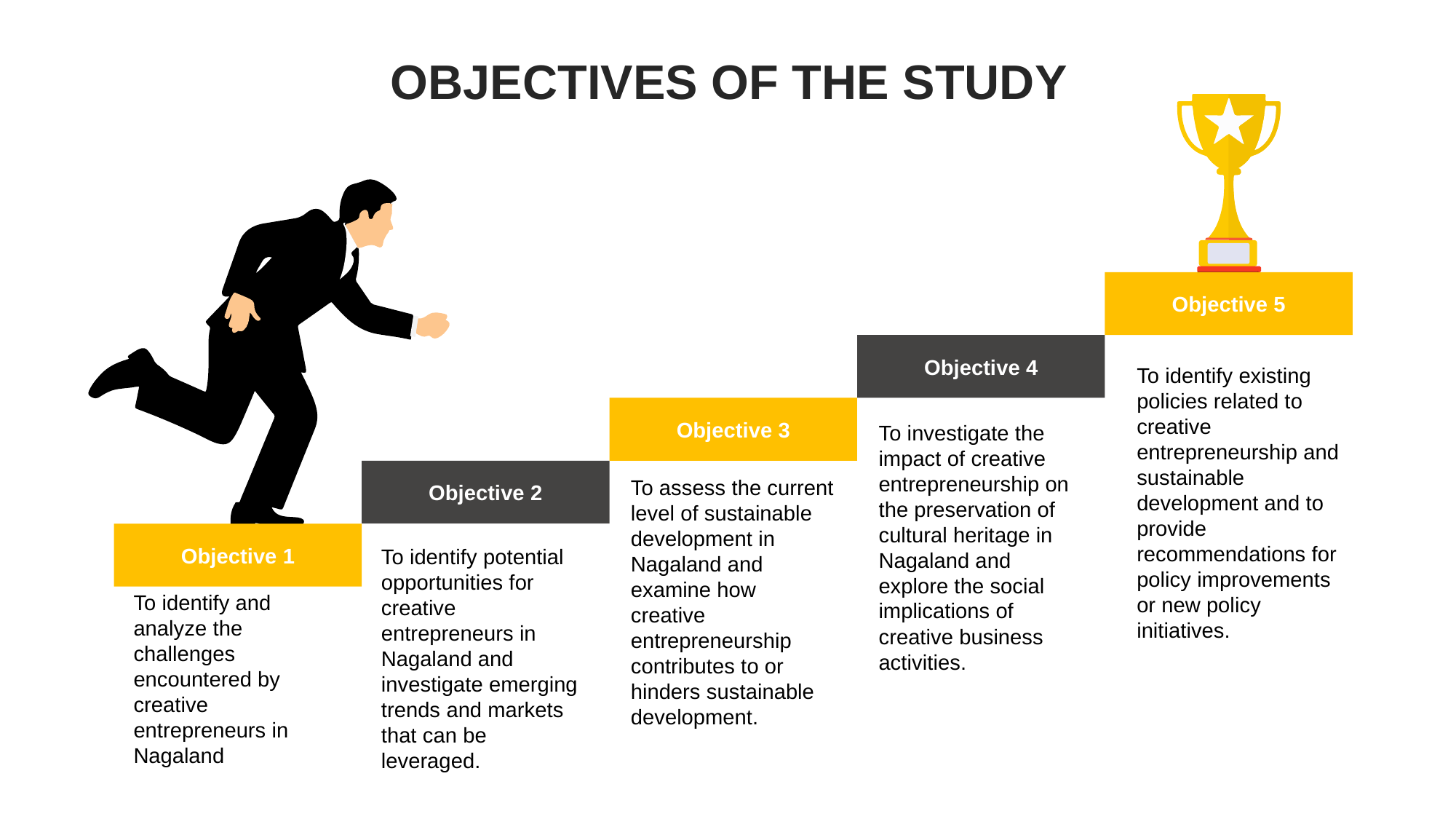

OBJECTIVES OF THE STUDY

Objective 5
Objective 4
Objective 3
Objective 2
Objective 1
To identify existing policies related to creative entrepreneurship and sustainable development and to provide recommendations for policy improvements or new policy initiatives.
To investigate the impact of creative entrepreneurship on the preservation of cultural heritage in Nagaland and explore the social implications of creative business activities.
To assess the current level of sustainable development in Nagaland and examine how creative entrepreneurship contributes to or hinders sustainable development.
To identify potential opportunities for creative entrepreneurs in Nagaland and investigate emerging trends and markets that can be leveraged.
To identify and analyze the challenges encountered by creative entrepreneurs in Nagaland